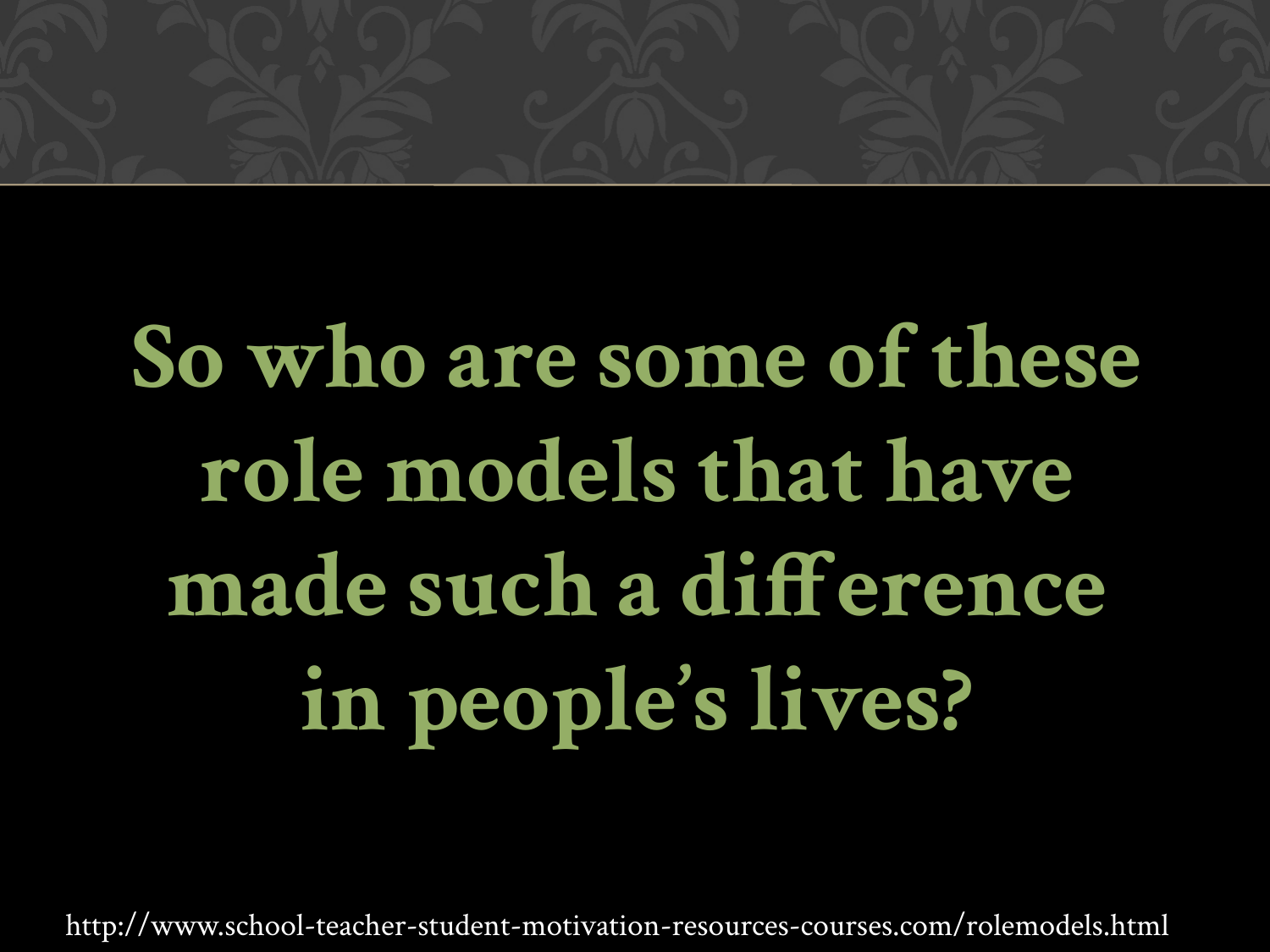

So who are some of these
role models that have
made such a difference
in people’s lives?
http://www.school-teacher-student-motivation-resources-courses.com/rolemodels.html